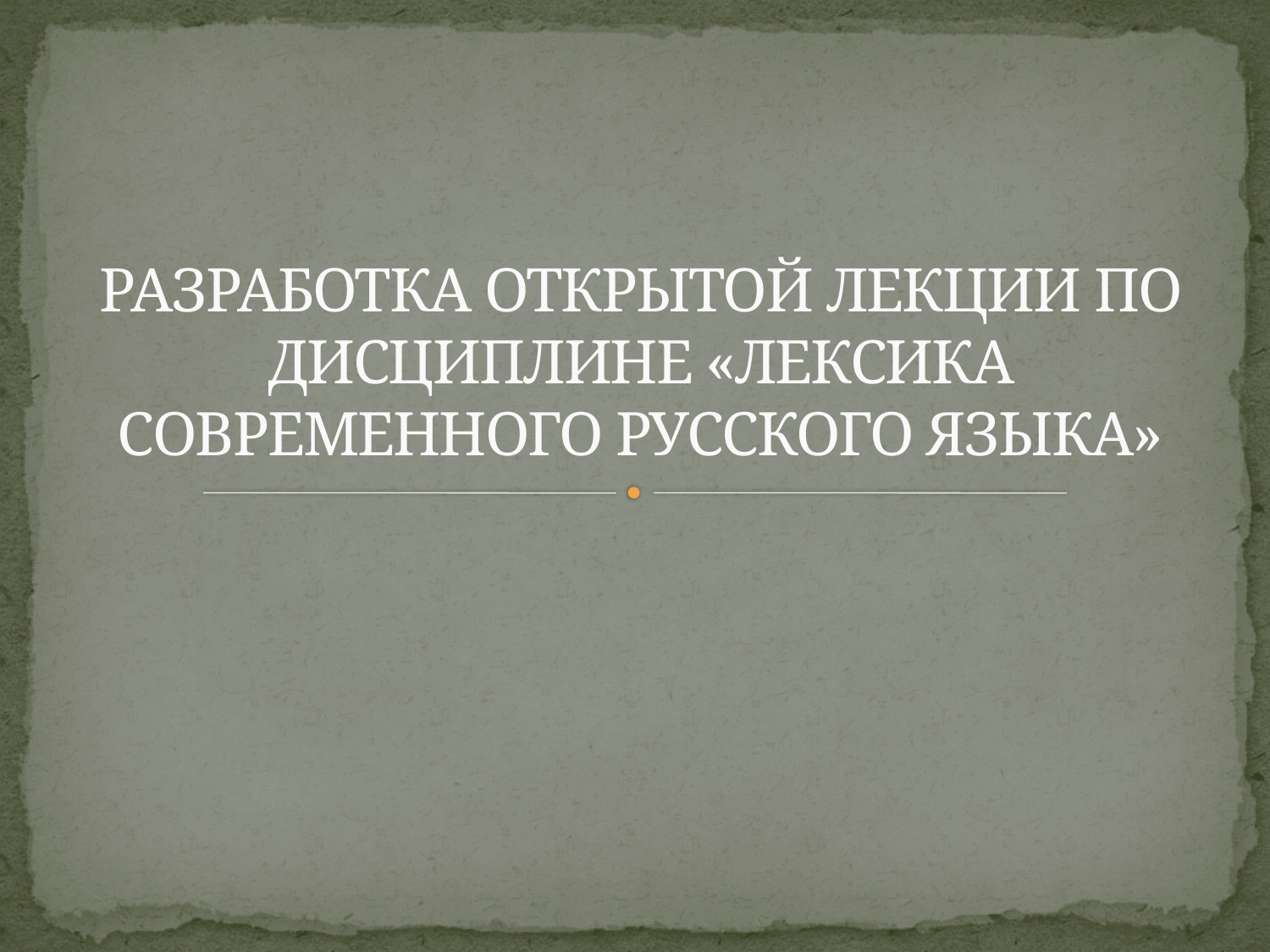

# РАЗРАБОТКА ОТКРЫТОЙ ЛЕКЦИИ ПО ДИСЦИПЛИНЕ «ЛЕКСИКА СОВРЕМЕННОГО РУССКОГО ЯЗЫКА»